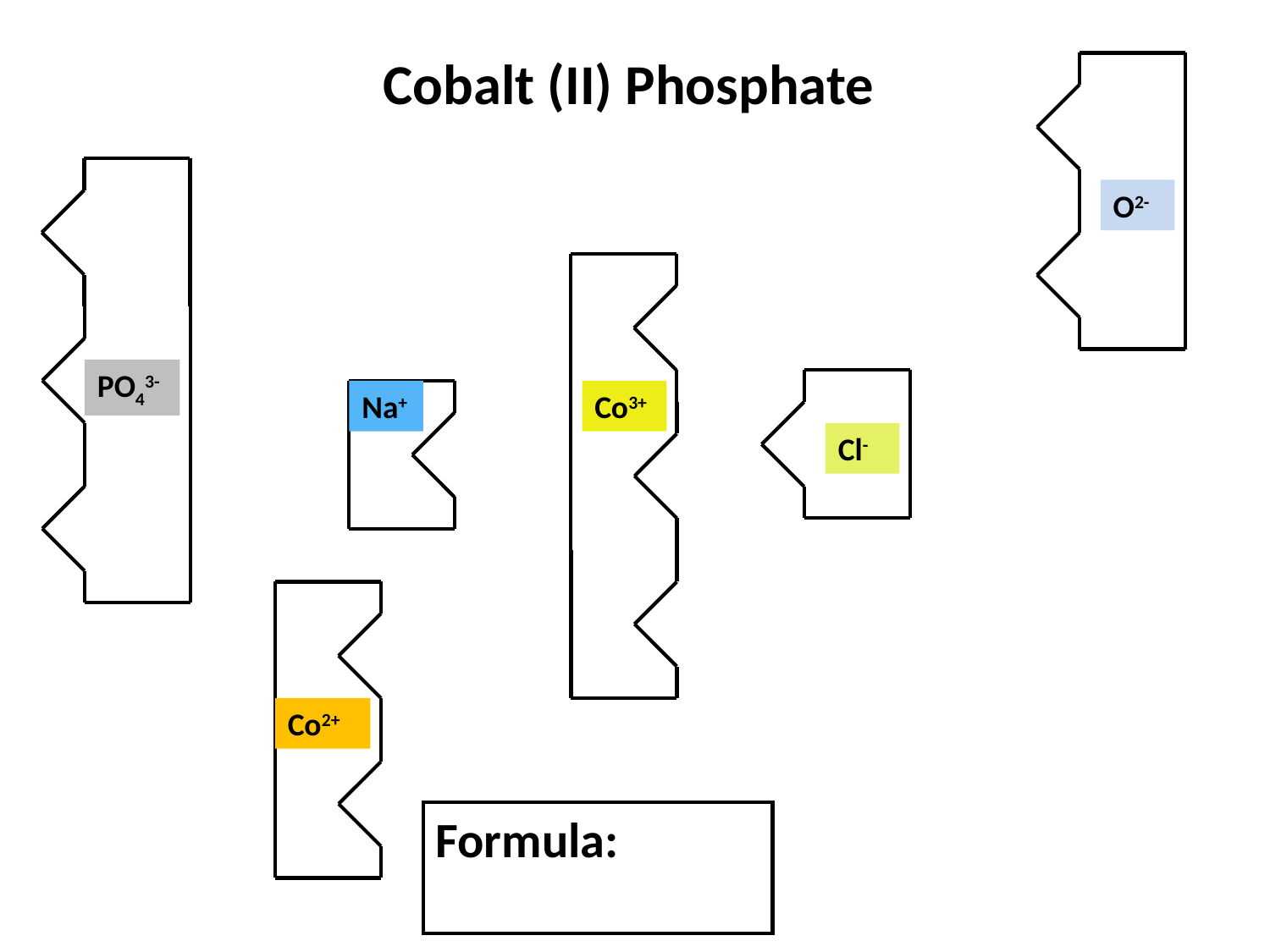

Cobalt (II) Phosphate
O2-
PO43-
Co3+
Cl-
Na+
Co2+
Formula: